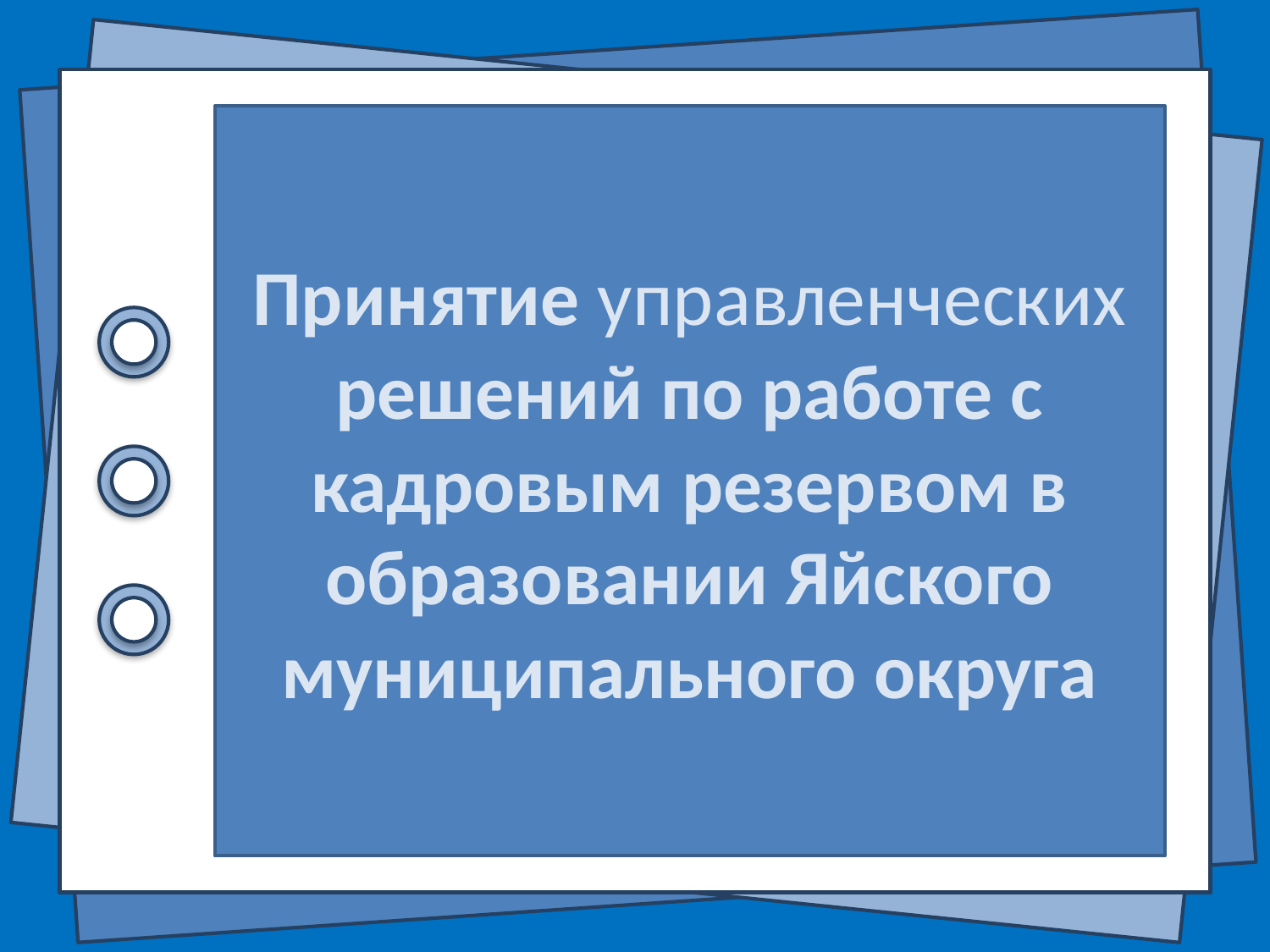

Принятие управленческих решений по работе с кадровым резервом в образовании Яйского муниципального округа